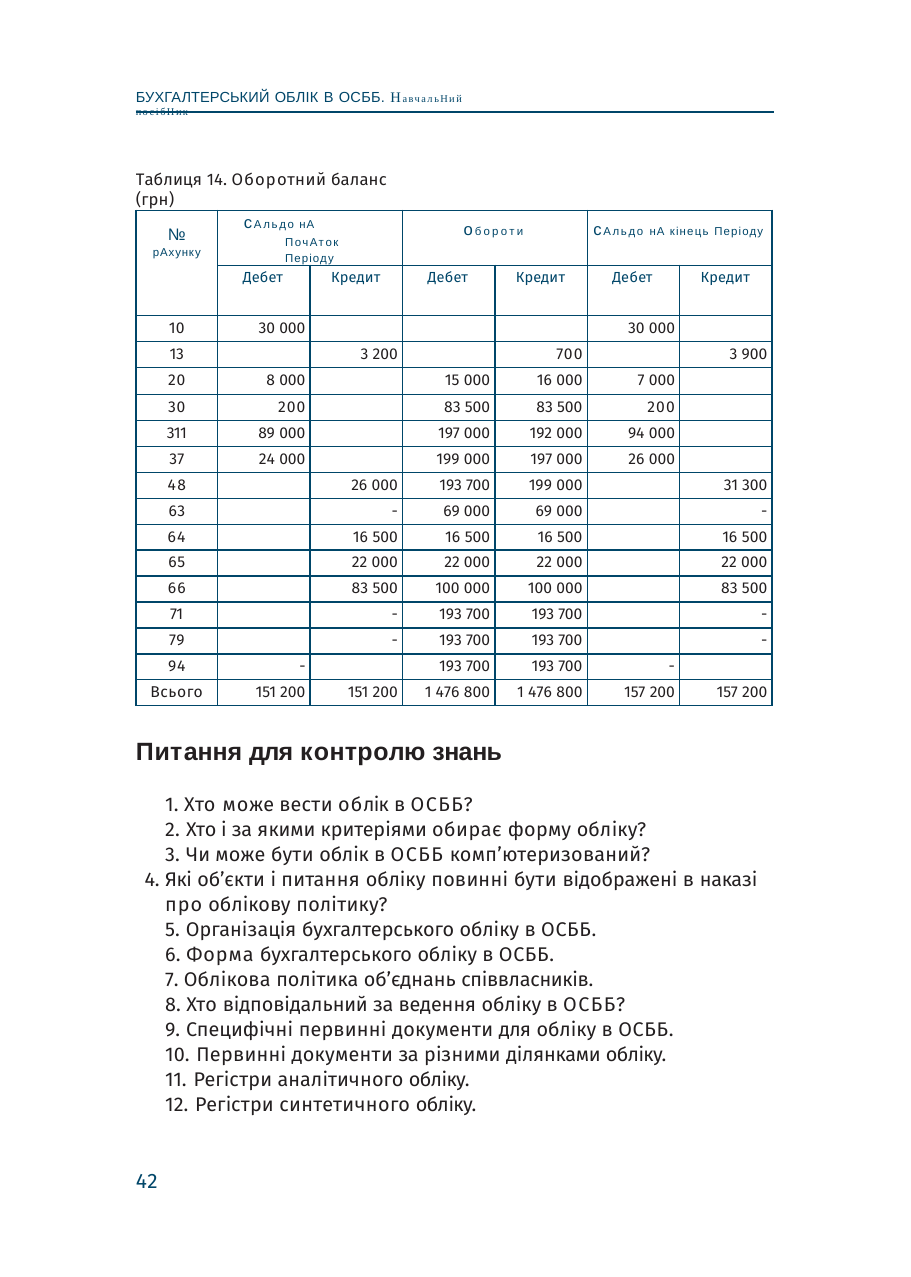

БУХГАЛТЕРСЬКИЙ ОБЛІК В ОСББ. НавчальНий посібНик
Таблиця 14. Оборотний баланс (грн)
| № рАхунку | сАльдо нА ПочАток Періоду |  | обороти |  | сАльдо нА кінець Періоду |  |
| --- | --- | --- | --- | --- | --- | --- |
|  | Дебет | Кредит | Дебет | Кредит | Дебет | Кредит |
| 10 | 30 000 |  |  |  | 30 000 |  |
| 13 |  | 3 200 |  | 700 |  | 3 900 |
| 20 | 8 000 |  | 15 000 | 16 000 | 7 000 |  |
| 30 | 200 |  | 83 500 | 83 500 | 200 |  |
| 311 | 89 000 |  | 197 000 | 192 000 | 94 000 |  |
| 37 | 24 000 |  | 199 000 | 197 000 | 26 000 |  |
| 48 |  | 26 000 | 193 700 | 199 000 |  | 31 300 |
| 63 |  | - | 69 000 | 69 000 |  | - |
| 64 |  | 16 500 | 16 500 | 16 500 |  | 16 500 |
| 65 |  | 22 000 | 22 000 | 22 000 |  | 22 000 |
| 66 |  | 83 500 | 100 000 | 100 000 |  | 83 500 |
| 71 |  | - | 193 700 | 193 700 |  | - |
| 79 |  | - | 193 700 | 193 700 |  | - |
| 94 | - |  | 193 700 | 193 700 | - |  |
| Всього | 151 200 | 151 200 | 1 476 800 | 1 476 800 | 157 200 | 157 200 |
Питання для контролю знань

Хто може вести облік в ОСББ?
Хто і за якими критеріями обирає форму обліку?
Чи може бути облік в ОСББ комп’ютеризований?
Які об’єкти і питання обліку повинні бути відображені в наказі  про облікову політику?
Організація бухгалтерського обліку в ОСББ.
Форма бухгалтерського обліку в ОСББ.
Облікова політика об’єднань співвласників.
Хто відповідальний за ведення обліку в ОСББ?
Специфічні первинні документи для обліку в ОСББ.
Первинні документи за різними ділянками обліку.
Регістри аналітичного обліку.
Регістри синтетичного обліку.

42